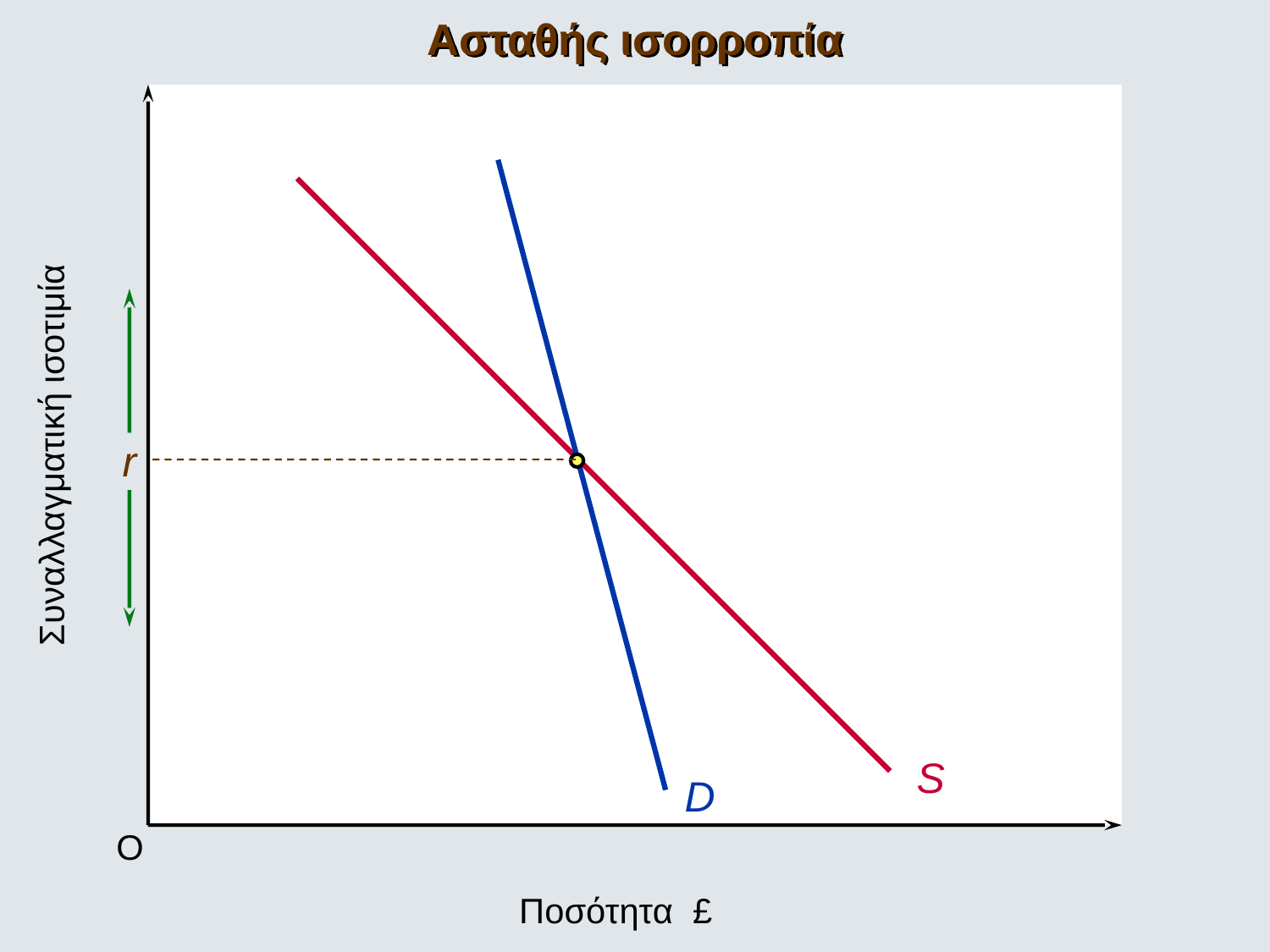

# Ασταθής ισορροπία

Συναλλαγματική ισοτιμία
r

S
D
O

Ποσότητα  £